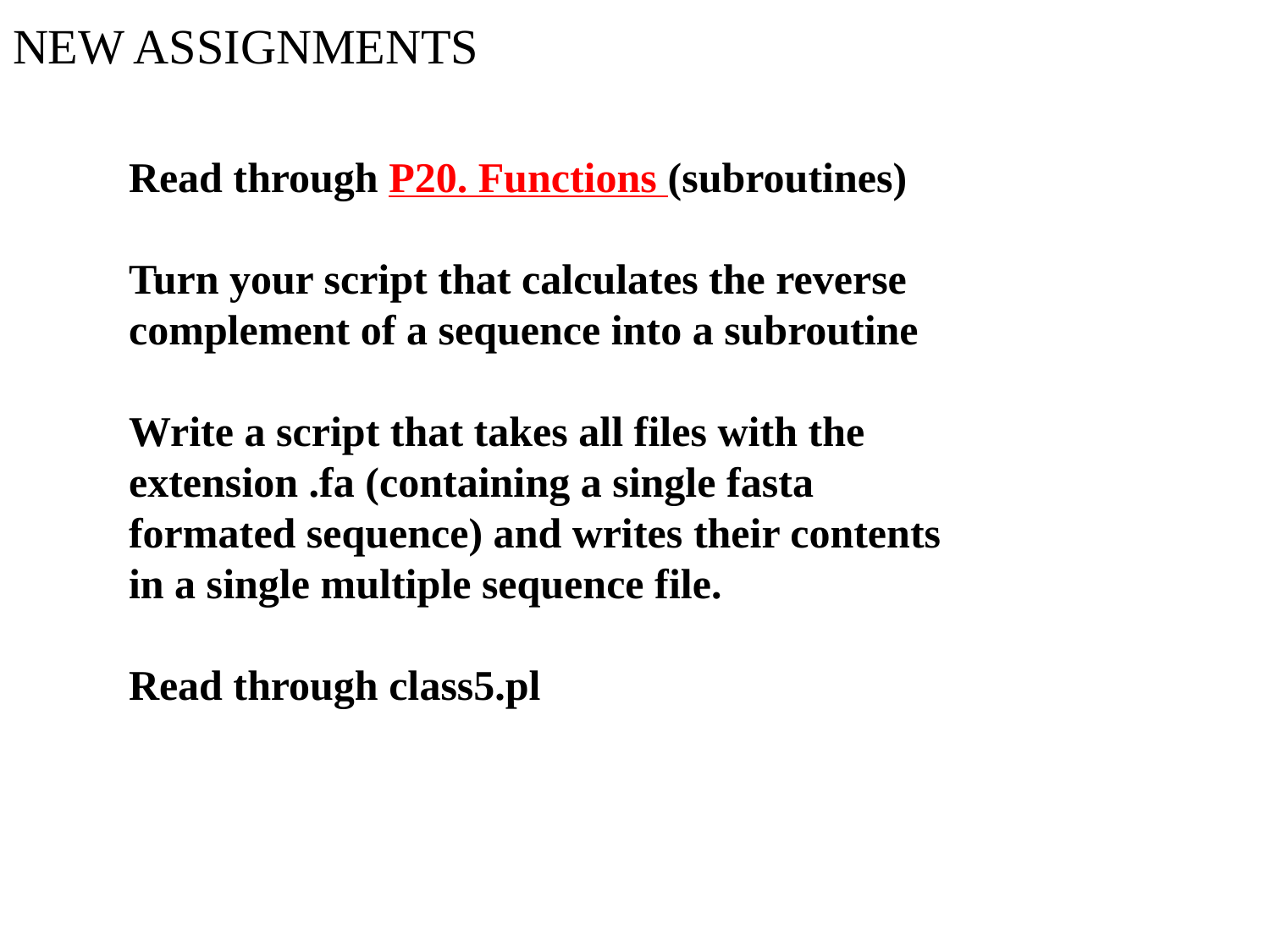

# NEW ASSIGNMENTS
Read through P20. Functions (subroutines)

Turn your script that calculates the reverse complement of a sequence into a subroutine

Write a script that takes all files with the extension .fa (containing a single fasta formated sequence) and writes their contents in a single multiple sequence file.

Read through class5.pl